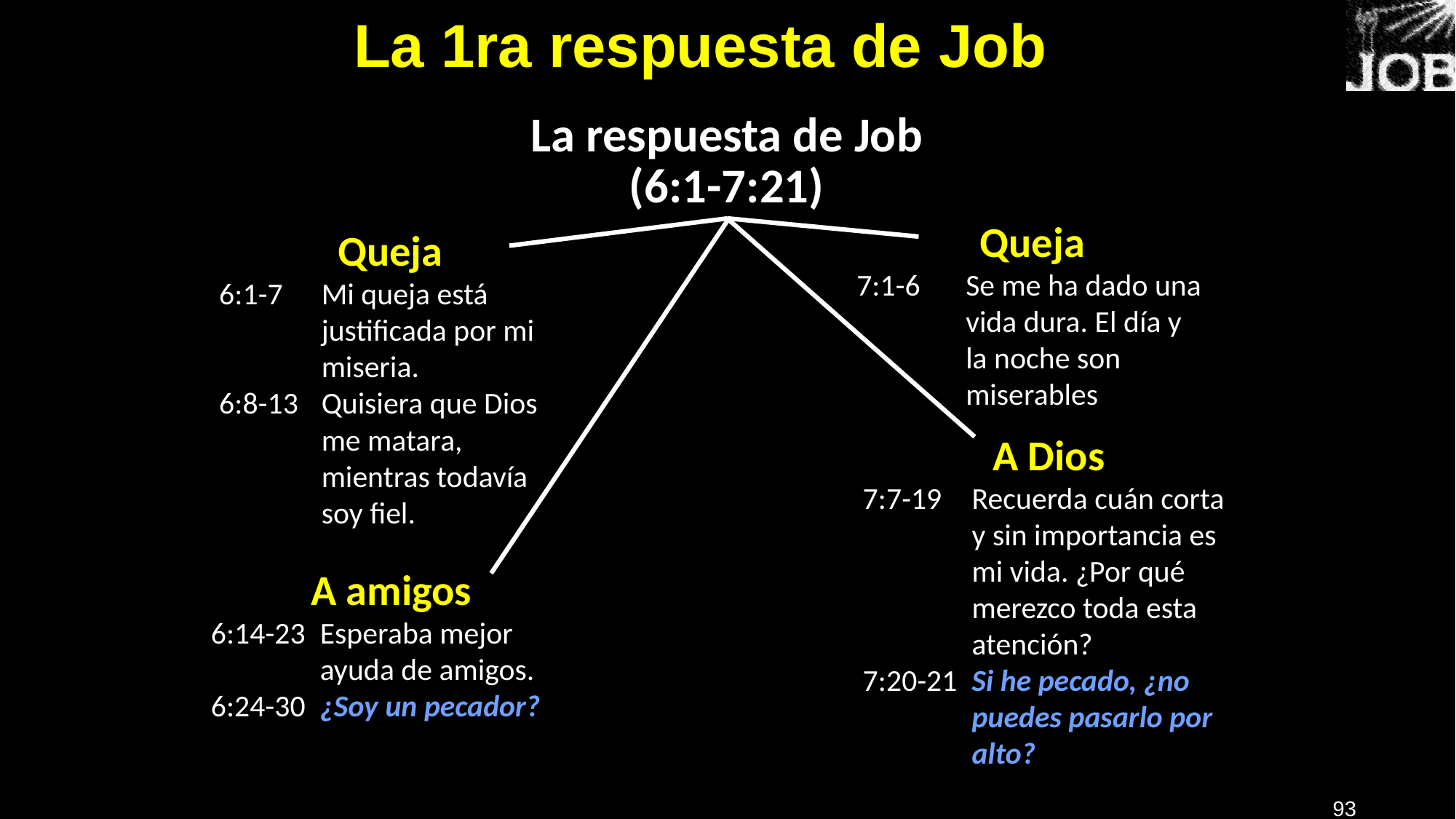

# La 1ra respuesta de Job
La respuesta de Job
(6:1-7:21)
Queja
7:1-6 	Se me ha dado una vida dura. El día y la noche son miserables
Queja
6:1-7 	Mi queja está justificada por mi miseria.
6:8-13 	Quisiera que Dios me matara, mientras todavía soy fiel.
A Dios
7:7-19 	Recuerda cuán corta y sin importancia es mi vida. ¿Por qué merezco toda esta atención?
7:20-21	Si he pecado, ¿no puedes pasarlo por alto?
A amigos
6:14-23 	Esperaba mejor ayuda de amigos.
6:24-30	¿Soy un pecador?
93